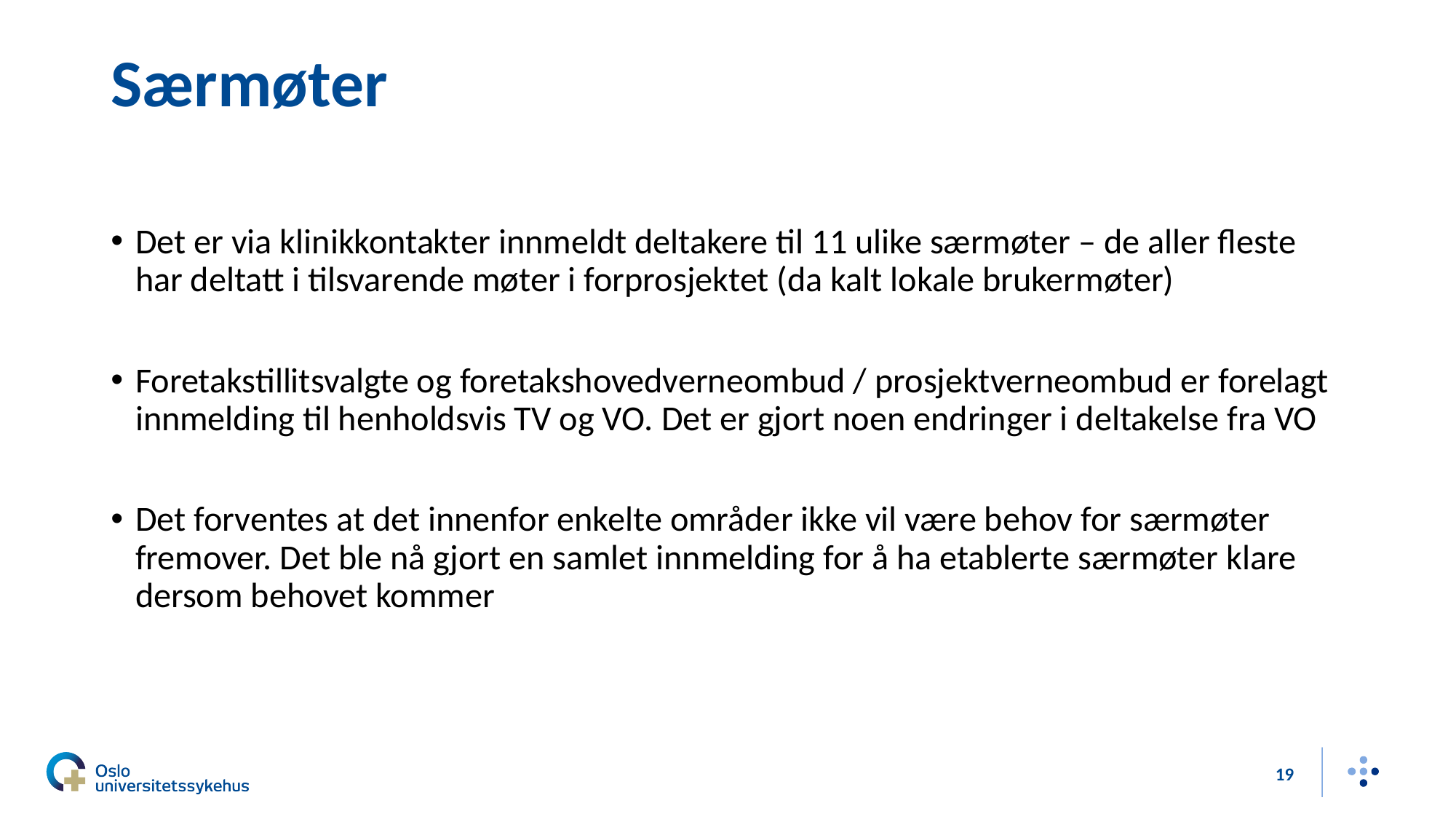

# Særmøter
Det er via klinikkontakter innmeldt deltakere til 11 ulike særmøter – de aller fleste har deltatt i tilsvarende møter i forprosjektet (da kalt lokale brukermøter)

Foretakstillitsvalgte og foretakshovedverneombud / prosjektverneombud er forelagt innmelding til henholdsvis TV og VO. Det er gjort noen endringer i deltakelse fra VO

Det forventes at det innenfor enkelte områder ikke vil være behov for særmøter fremover. Det ble nå gjort en samlet innmelding for å ha etablerte særmøter klare dersom behovet kommer

19